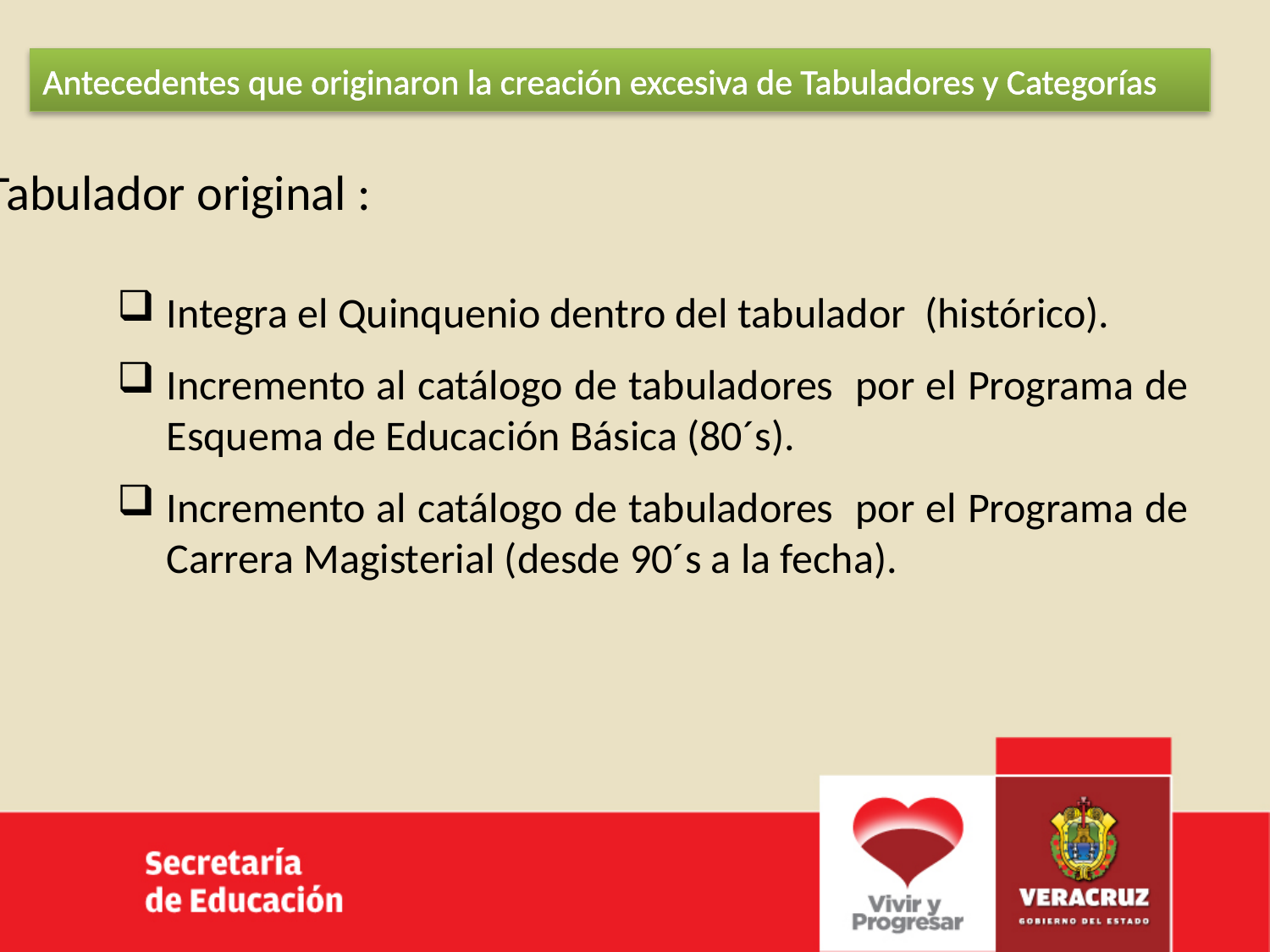

Antecedentes que originaron la creación excesiva de Tabuladores y Categorías

Tabulador original :

Integra el Quinquenio dentro del tabulador  (histórico).
Incremento al catálogo de tabuladores  por el Programa de Esquema de Educación Básica (80´s).
Incremento al catálogo de tabuladores  por el Programa de Carrera Magisterial (desde 90´s a la fecha).